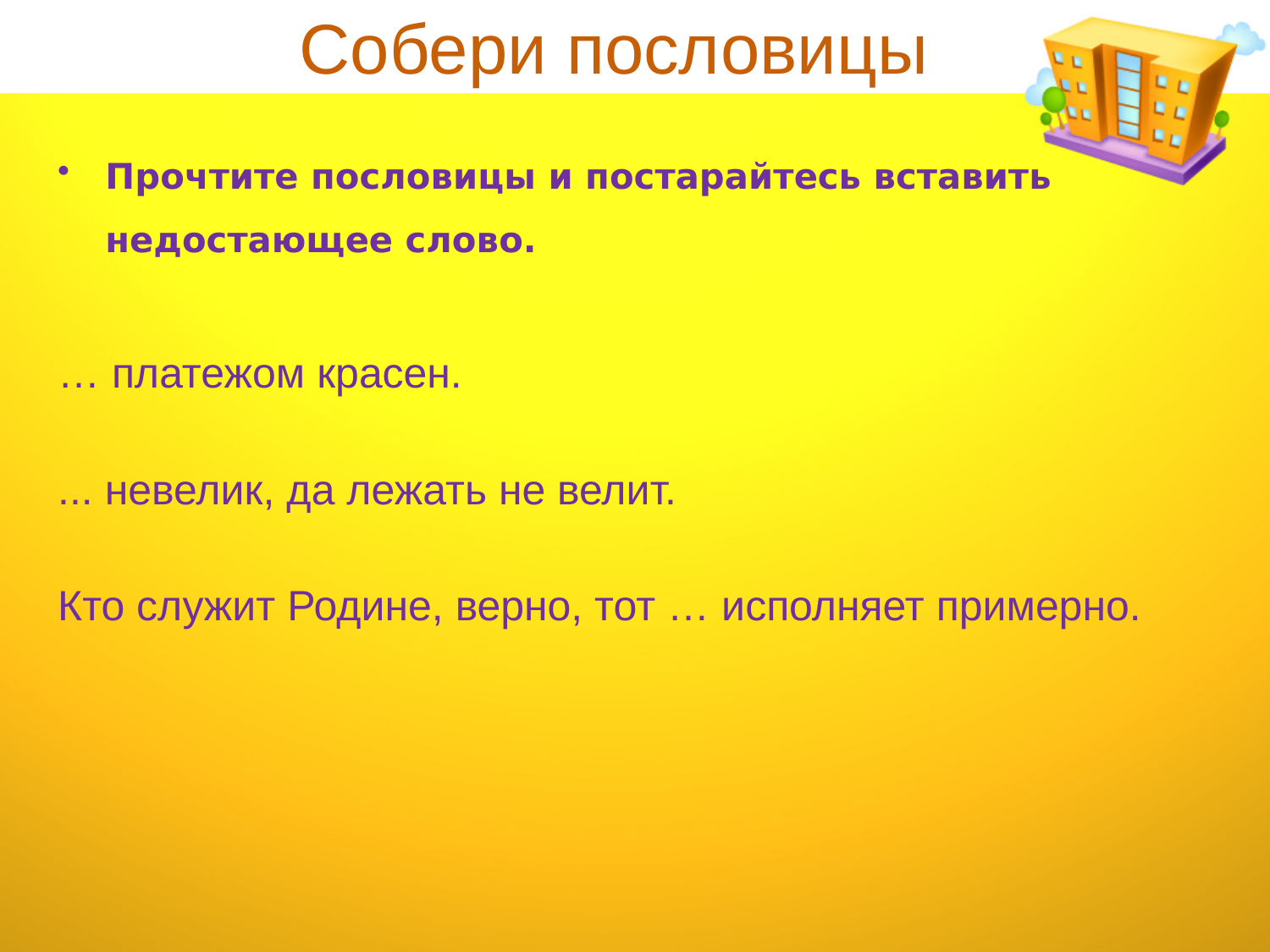

# Собери пословицы
Прочтите пословицы и постарайтесь вставить недостающее слово.
… платежом красен.
... невелик, да лежать не велит.
Кто служит Родине, верно, тот … исполняет примерно.